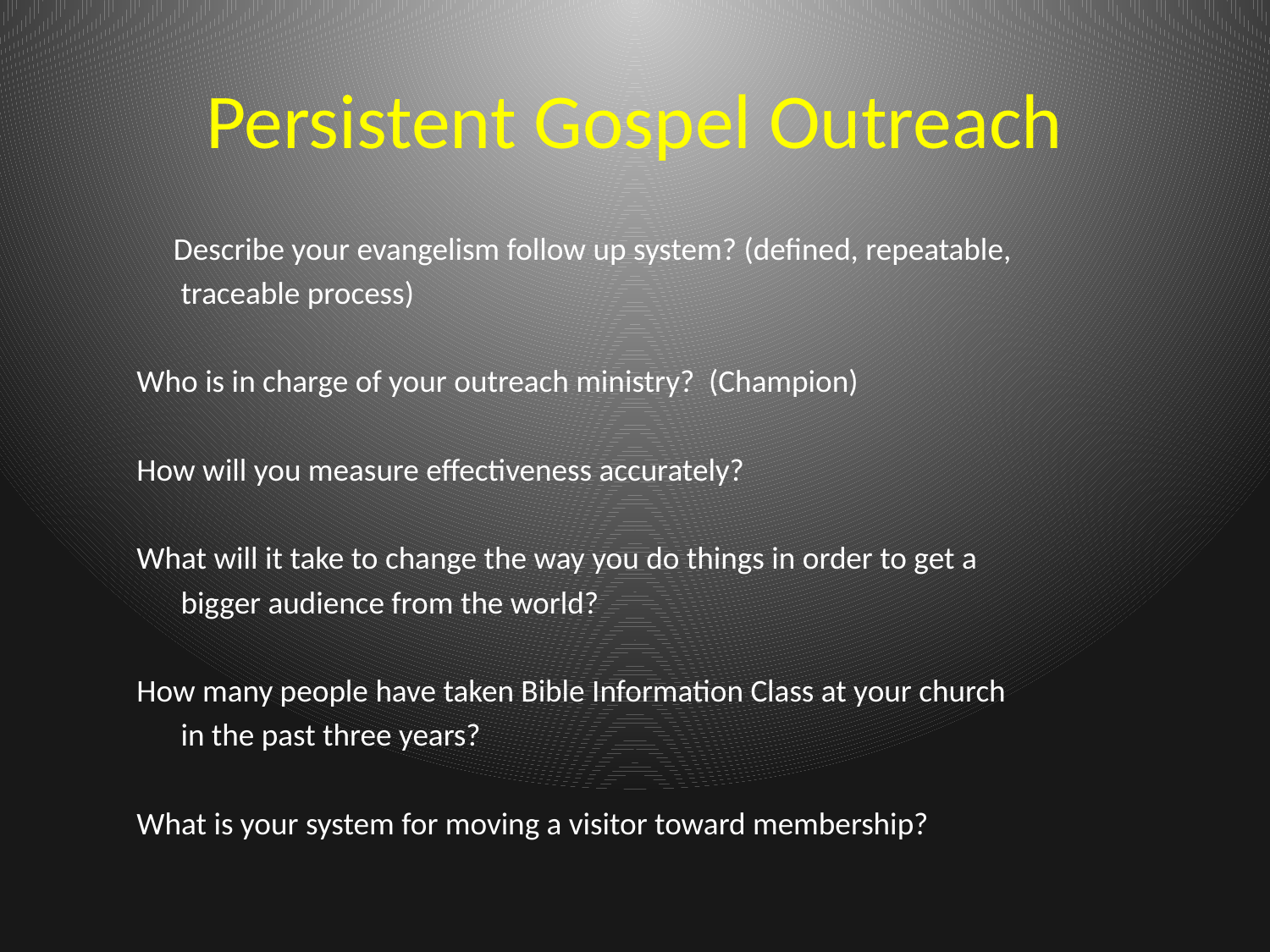

# Persistent Gospel Outreach
               Describe your evangelism follow up system? (defined, repeatable,
                traceable process)

	Who is in charge of your outreach ministry?  (Champion)

	How will you measure effectiveness accurately?

	What will it take to change the way you do things in order to get a
                bigger audience from the world?

	How many people have taken Bible Information Class at your church
                in the past three years?

	What is your system for moving a visitor toward membership?